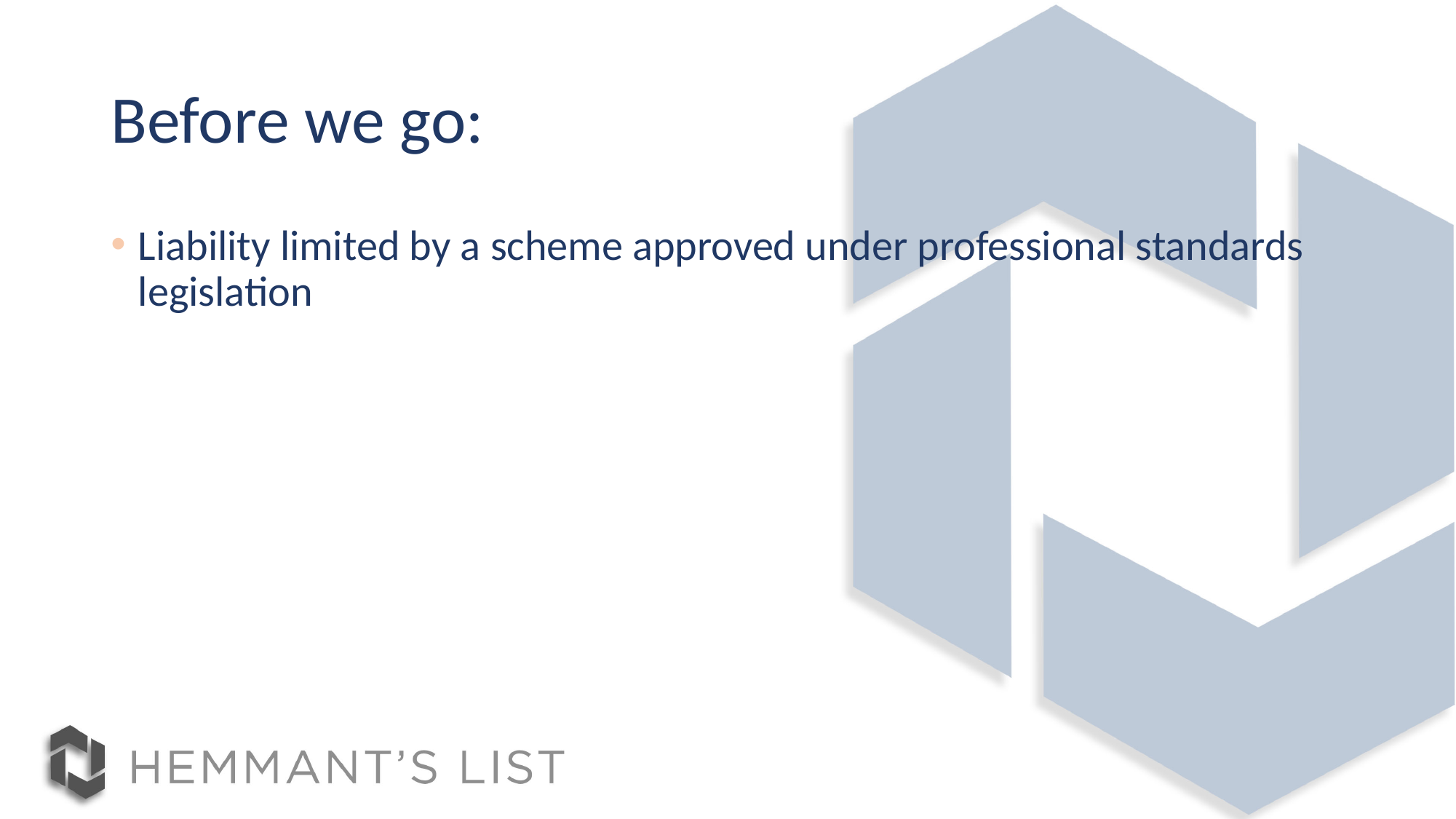

# Before we go:
Liability limited by a scheme approved under professional standards legislation